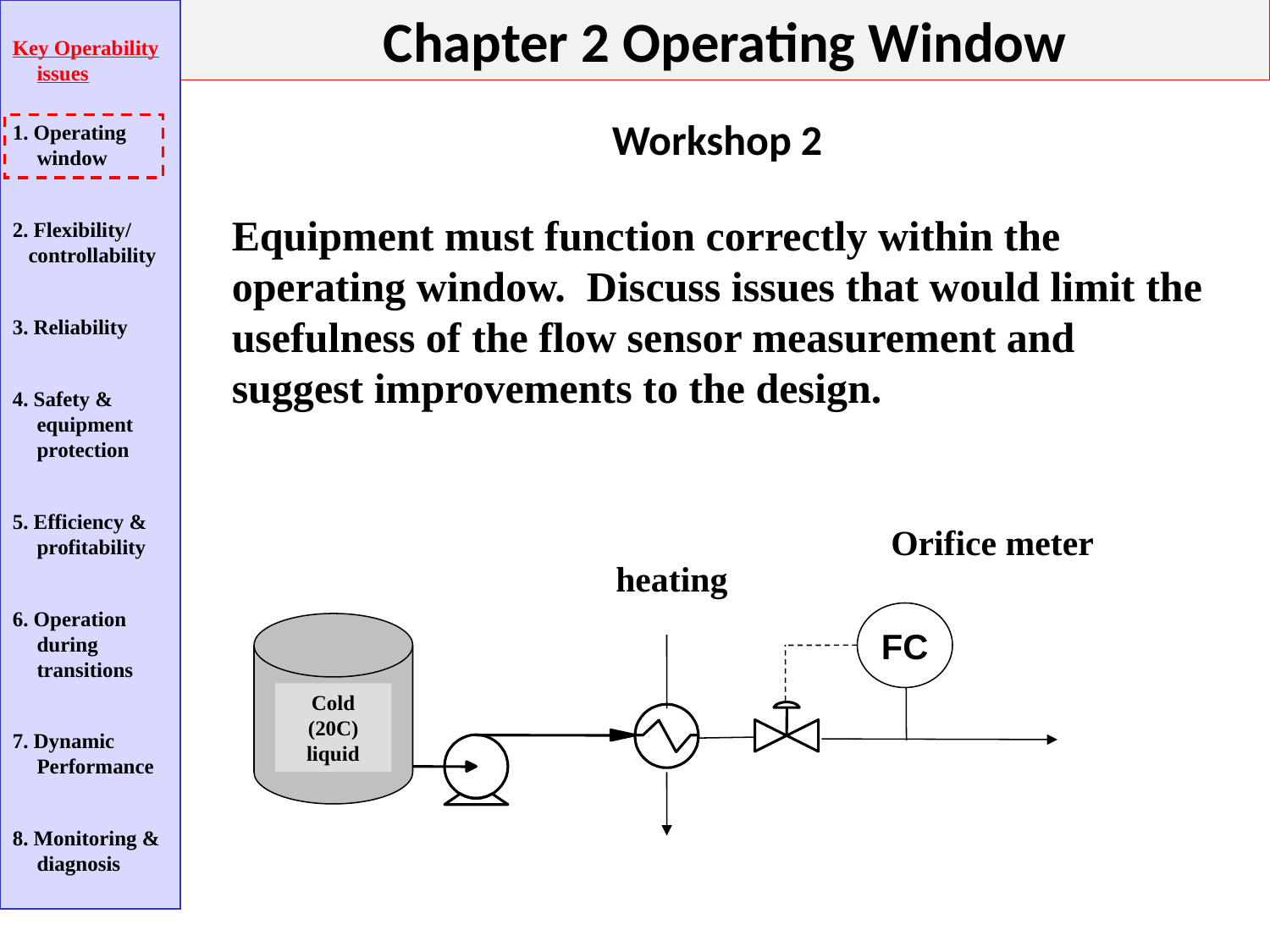

Chapter 2 Operating Window

Key Operability issues

1. Operating window

2. Flexibility/
   controllability

3. Reliability

4. Safety & equipment protection

5. Efficiency & profitability

6. Operation during transitions

7. Dynamic Performance

8. Monitoring & diagnosis

Workshop 2

Equipment must function correctly within the operating window.  Discuss issues that would limit the usefulness of the flow sensor measurement and suggest improvements to the design.
Orifice meter
heating
FC

Cold (20C) liquid